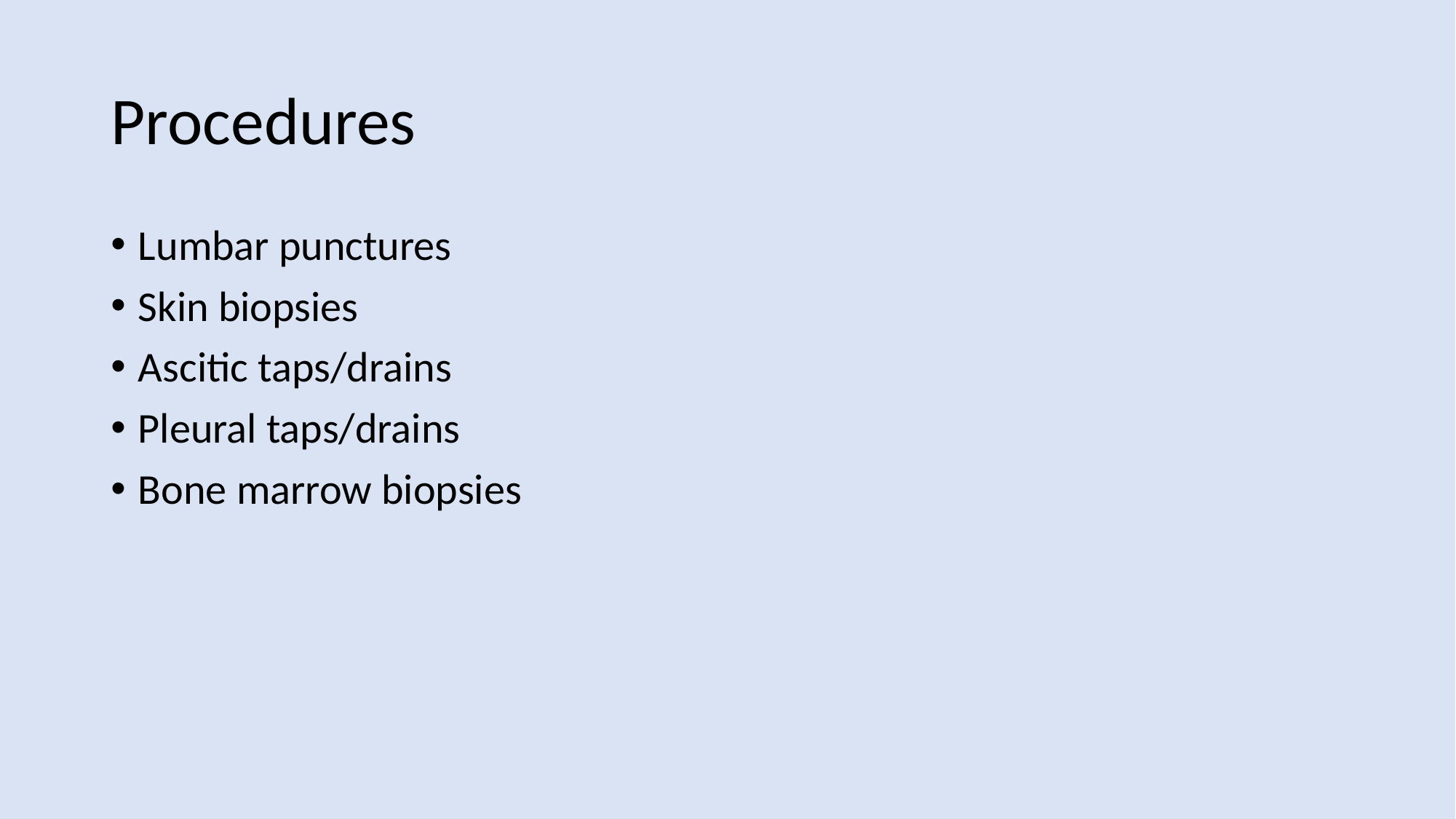

# Procedures
Lumbar punctures
Skin biopsies
Ascitic taps/drains
Pleural taps/drains
Bone marrow biopsies